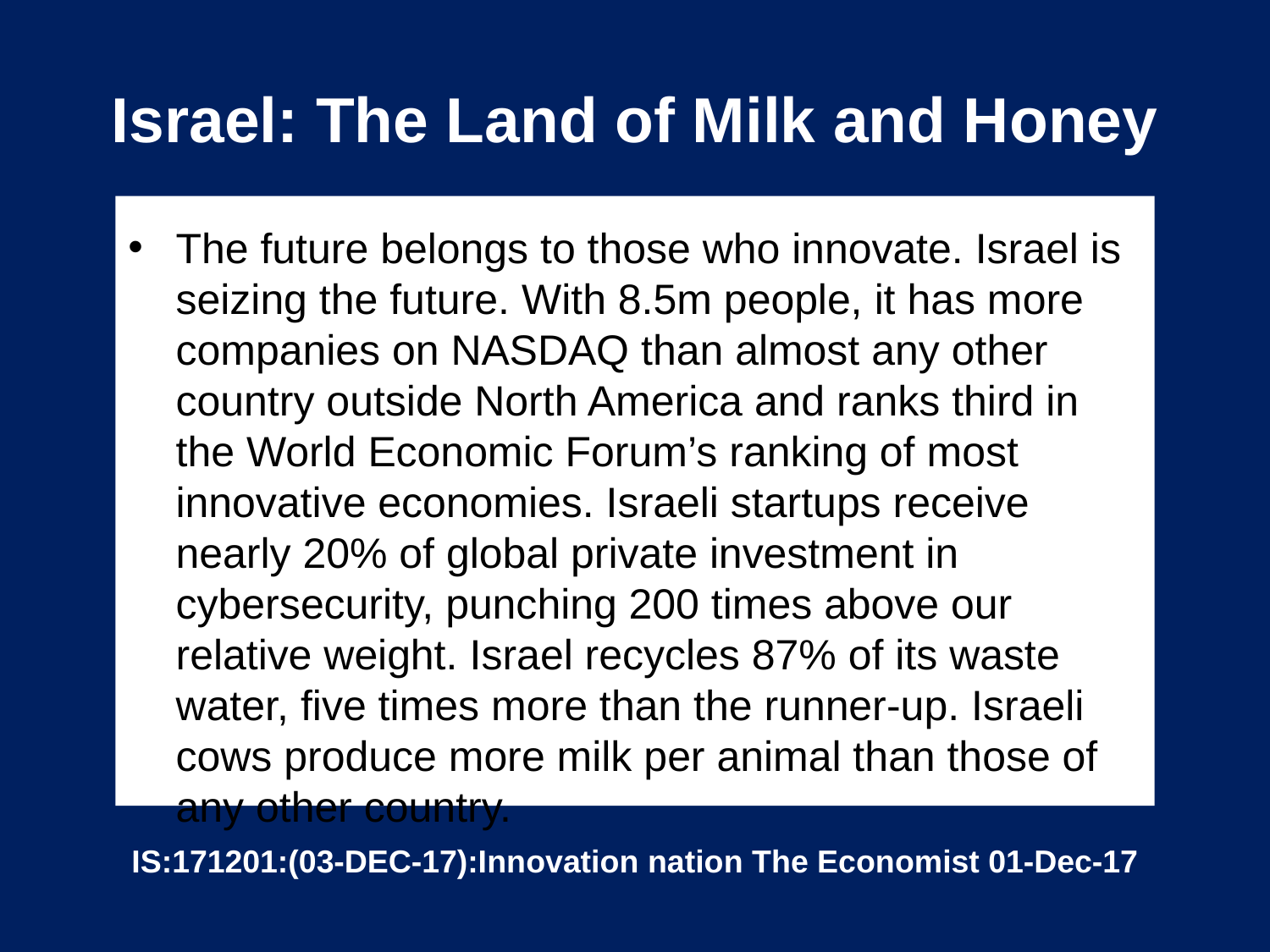

# Israel: The Land of Milk and Honey

The future belongs to those who innovate. Israel is seizing the future. With 8.5m people, it has more companies on NASDAQ than almost any other country outside North America and ranks third in the World Economic Forum’s ranking of most innovative economies. Israeli startups receive nearly 20% of global private investment in cybersecurity, punching 200 times above our relative weight. Israel recycles 87% of its waste water, five times more than the runner-up. Israeli cows produce more milk per animal than those of any other country.
IS:171201:(03-DEC-17):Innovation nation The Economist 01-Dec-17